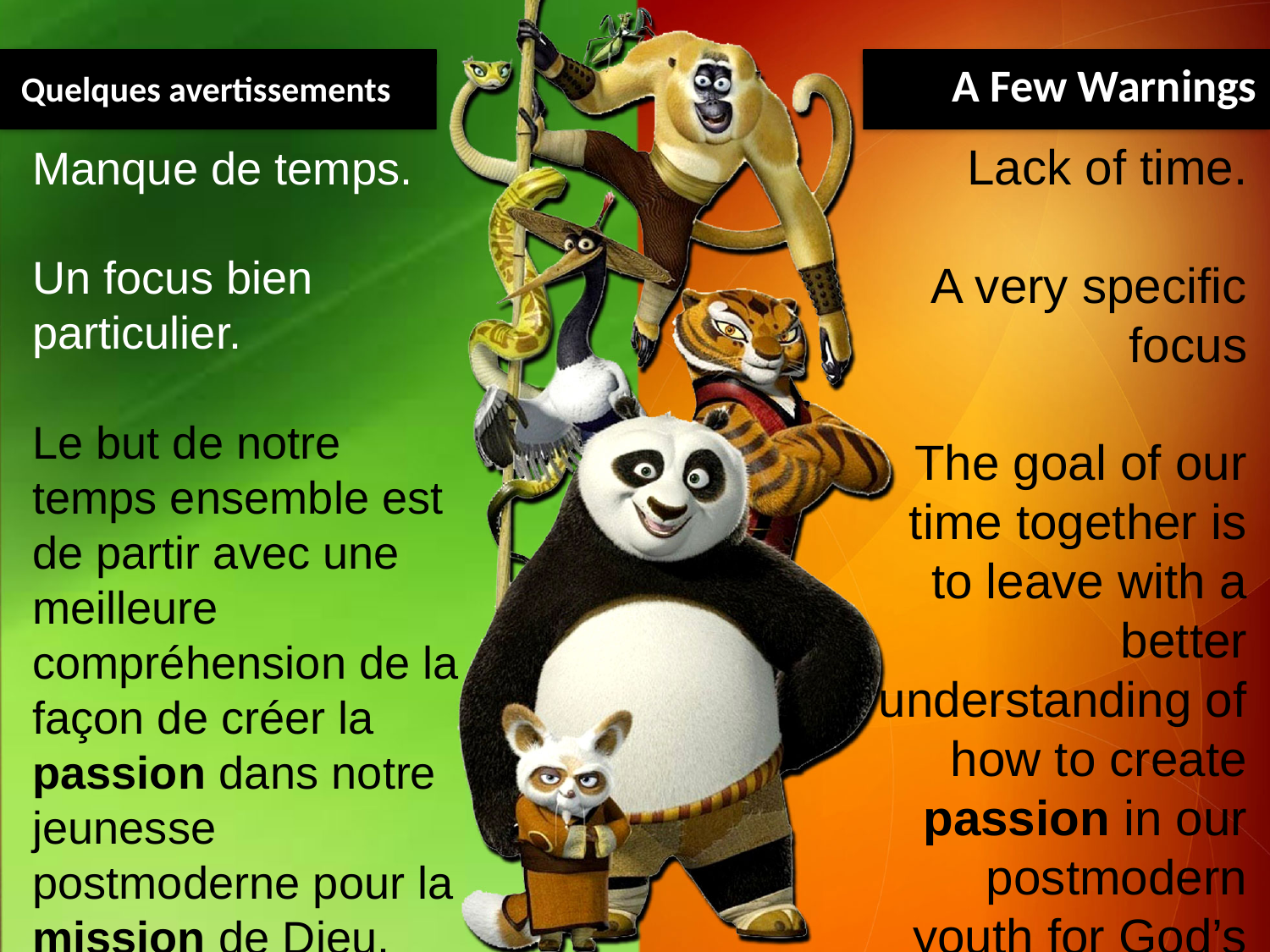

A Few Warnings
Quelques avertissements
Lack of time.

A very specific focus

The goal of our time together is to leave with a better understanding of how to create passion in our postmodern youth for God’s mission.

Manque de temps.

Un focus bien particulier.

Le but de notre temps ensemble est de partir avec une meilleure compréhension de la façon de créer la passion dans notre jeunesse postmoderne pour la mission de Dieu.